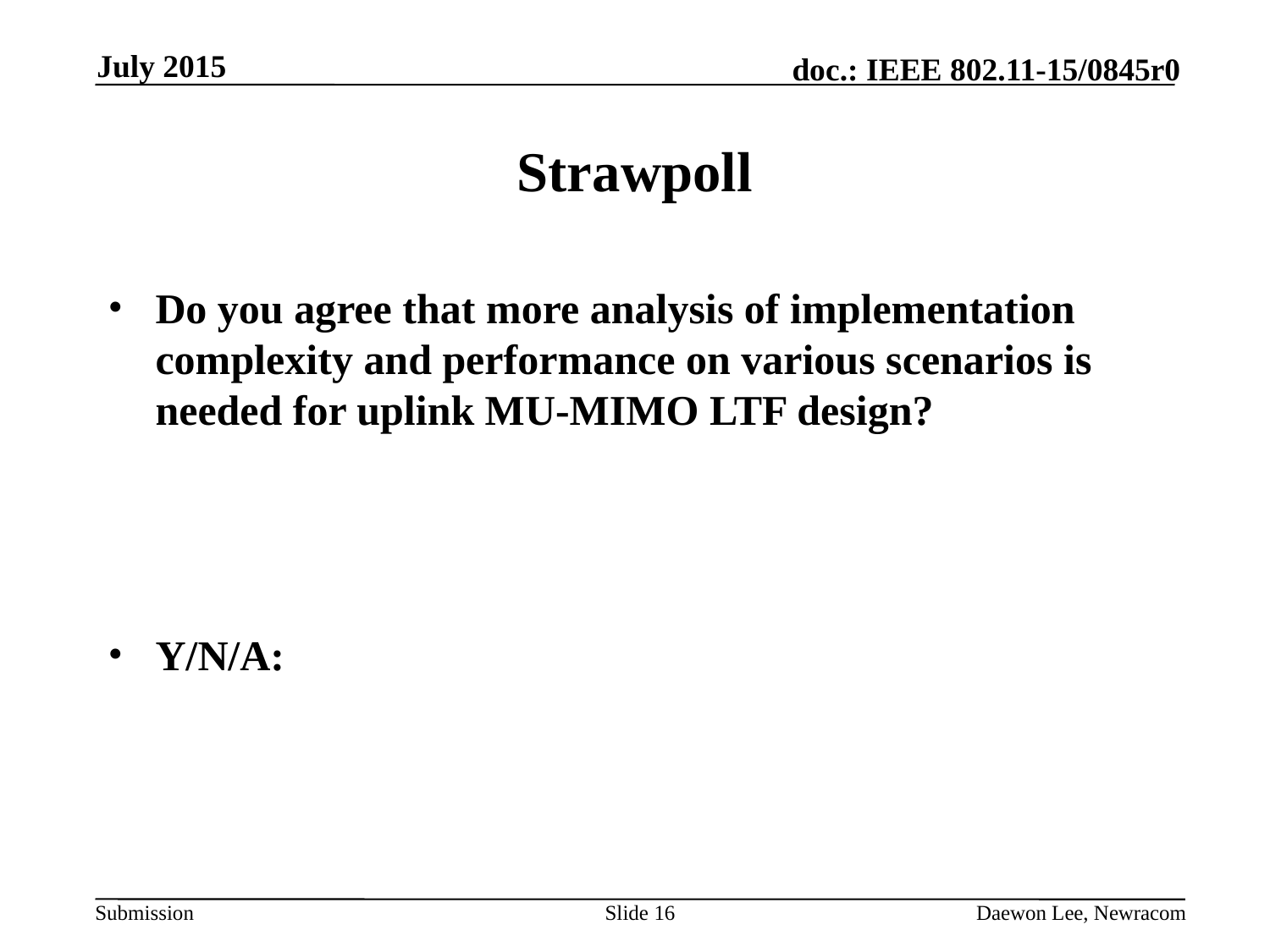

July 2015
# Strawpoll
Do you agree that more analysis of implementation complexity and performance on various scenarios is needed for uplink MU-MIMO LTF design?

Y/N/A:
Slide 16
Daewon Lee, Newracom